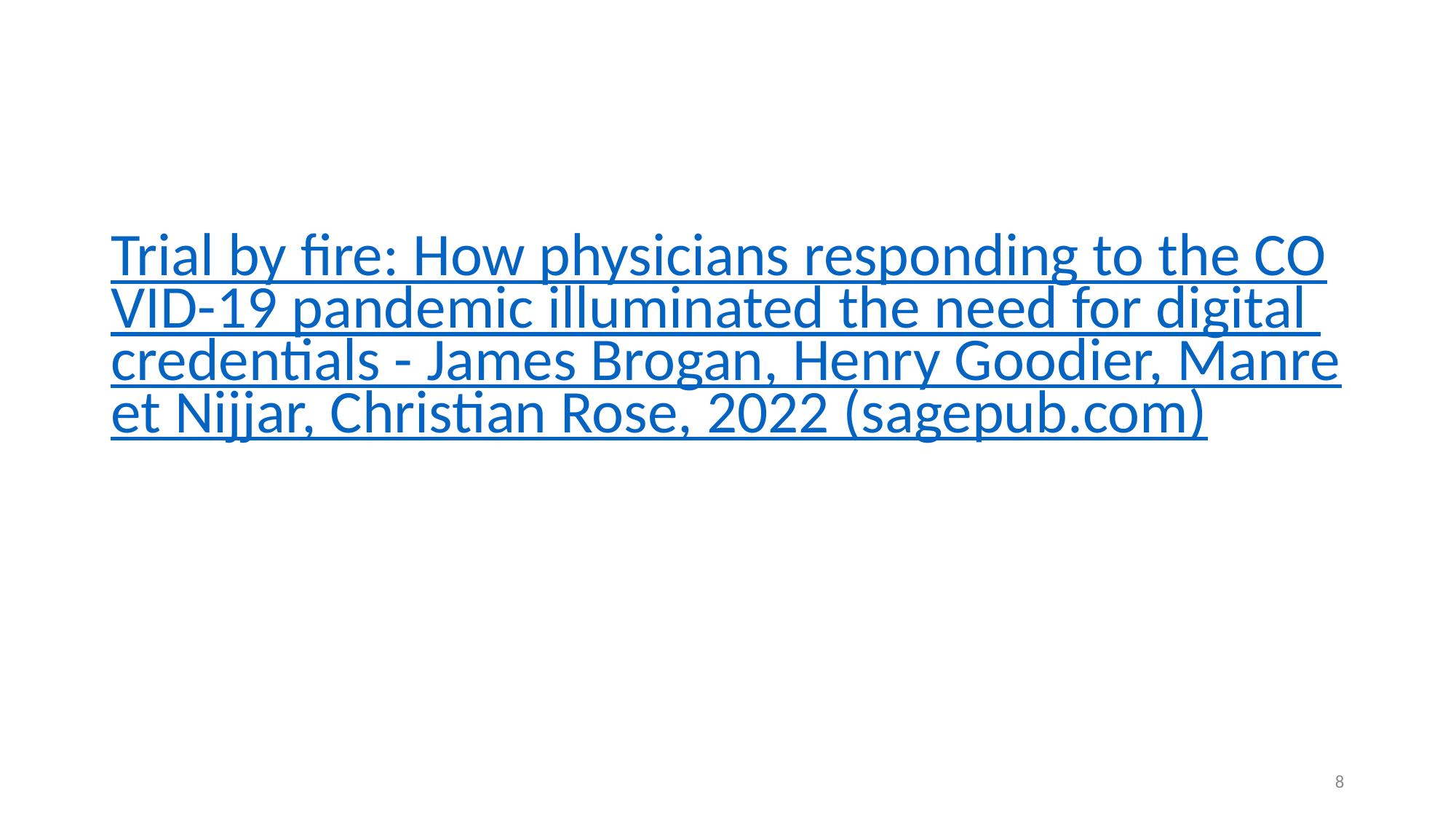

#
Trial by fire: How physicians responding to the COVID-19 pandemic illuminated the need for digital credentials - James Brogan, Henry Goodier, Manreet Nijjar, Christian Rose, 2022 (sagepub.com)
8